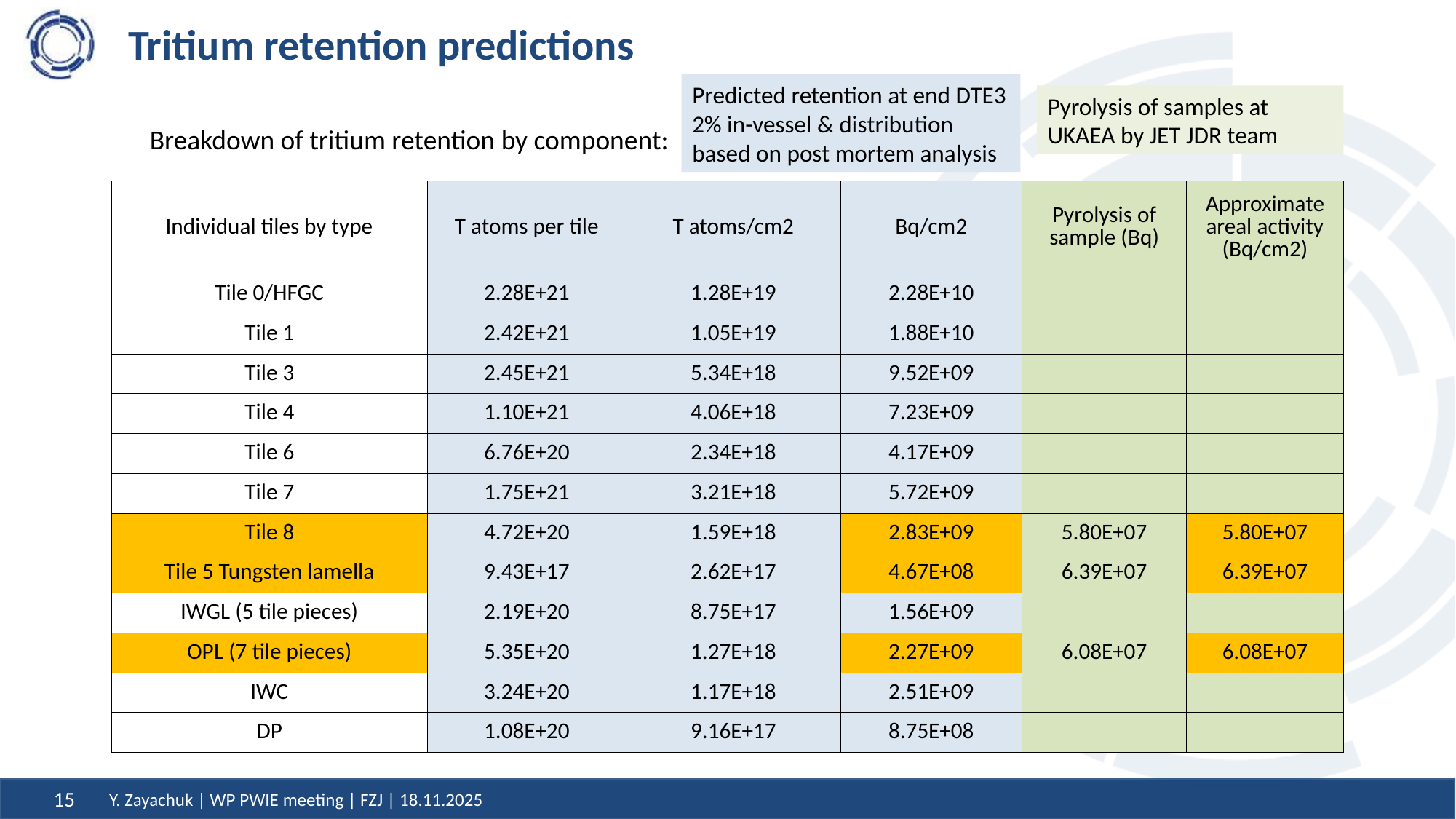

# Tritium retention predictions
Predicted retention at end DTE3 2% in-vessel & distribution based on post mortem analysis
Pyrolysis of samples at UKAEA by JET JDR team
Breakdown of tritium retention by component:
| Individual tiles by type | T atoms per tile | T atoms/cm2 | Bq/cm2 | Pyrolysis of sample (Bq) | Approximate areal activity (Bq/cm2) |
| --- | --- | --- | --- | --- | --- |
| Tile 0/HFGC | 2.28E+21 | 1.28E+19 | 2.28E+10 |  |  |
| Tile 1 | 2.42E+21 | 1.05E+19 | 1.88E+10 |  |  |
| Tile 3 | 2.45E+21 | 5.34E+18 | 9.52E+09 |  |  |
| Tile 4 | 1.10E+21 | 4.06E+18 | 7.23E+09 |  |  |
| Tile 6 | 6.76E+20 | 2.34E+18 | 4.17E+09 |  |  |
| Tile 7 | 1.75E+21 | 3.21E+18 | 5.72E+09 |  |  |
| Tile 8 | 4.72E+20 | 1.59E+18 | 2.83E+09 | 5.80E+07 | 5.80E+07 |
| Tile 5 Tungsten lamella | 9.43E+17 | 2.62E+17 | 4.67E+08 | 6.39E+07 | 6.39E+07 |
| IWGL (5 tile pieces) | 2.19E+20 | 8.75E+17 | 1.56E+09 |  |  |
| OPL (7 tile pieces) | 5.35E+20 | 1.27E+18 | 2.27E+09 | 6.08E+07 | 6.08E+07 |
| IWC | 3.24E+20 | 1.17E+18 | 2.51E+09 |  |  |
| DP | 1.08E+20 | 9.16E+17 | 8.75E+08 |  |  |
Y. Zayachuk | WP PWIE meeting | FZJ | 18.11.2025
15